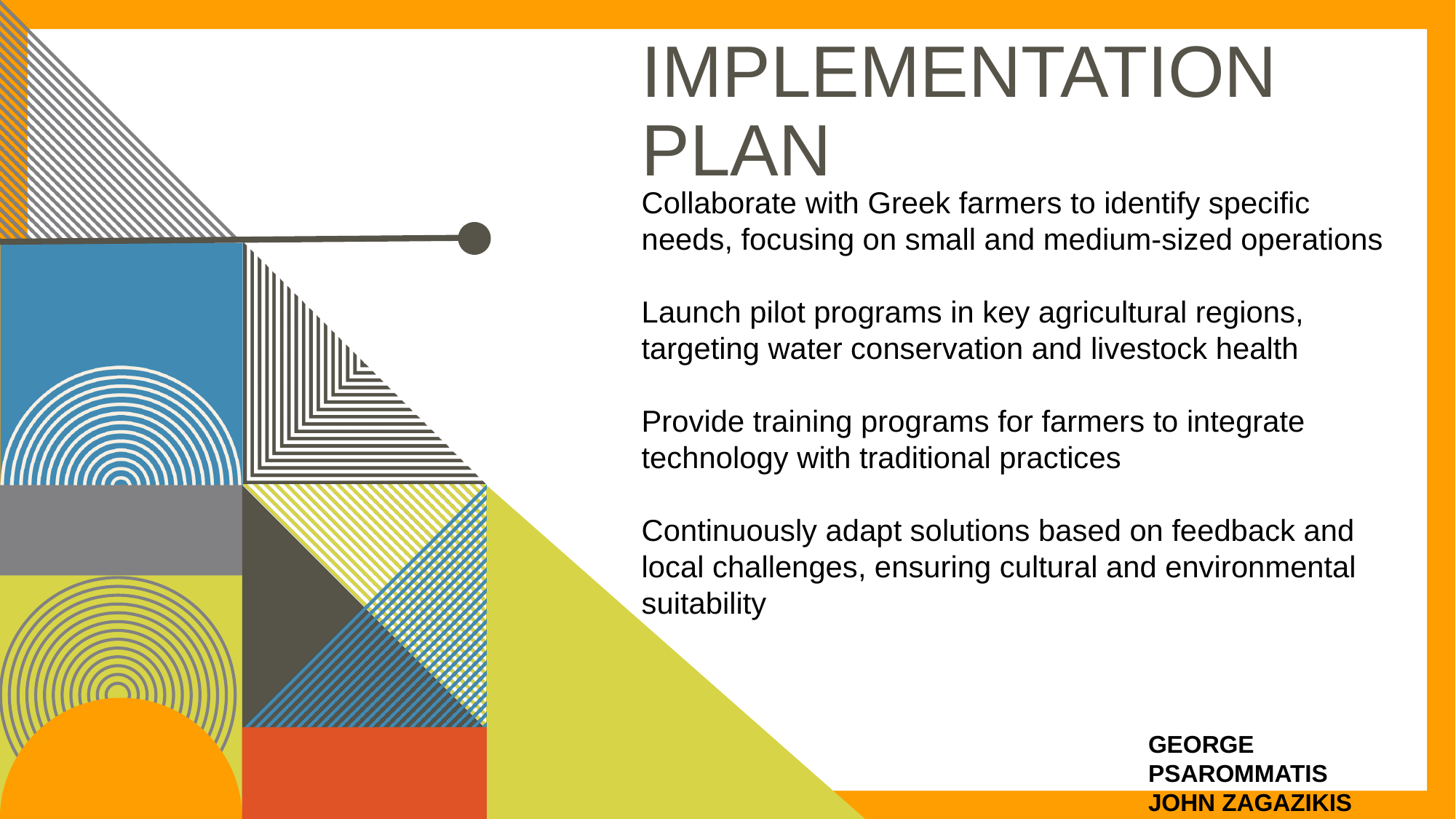

# Implementation plan
Collaborate with Greek farmers to identify specific needs, focusing on small and medium-sized operations

Launch pilot programs in key agricultural regions, targeting water conservation and livestock health

Provide training programs for farmers to integrate technology with traditional practices

Continuously adapt solutions based on feedback and local challenges, ensuring cultural and environmental suitability
GEORGE PSAROMMATIS
JOHN ZAGAZIKIS
11